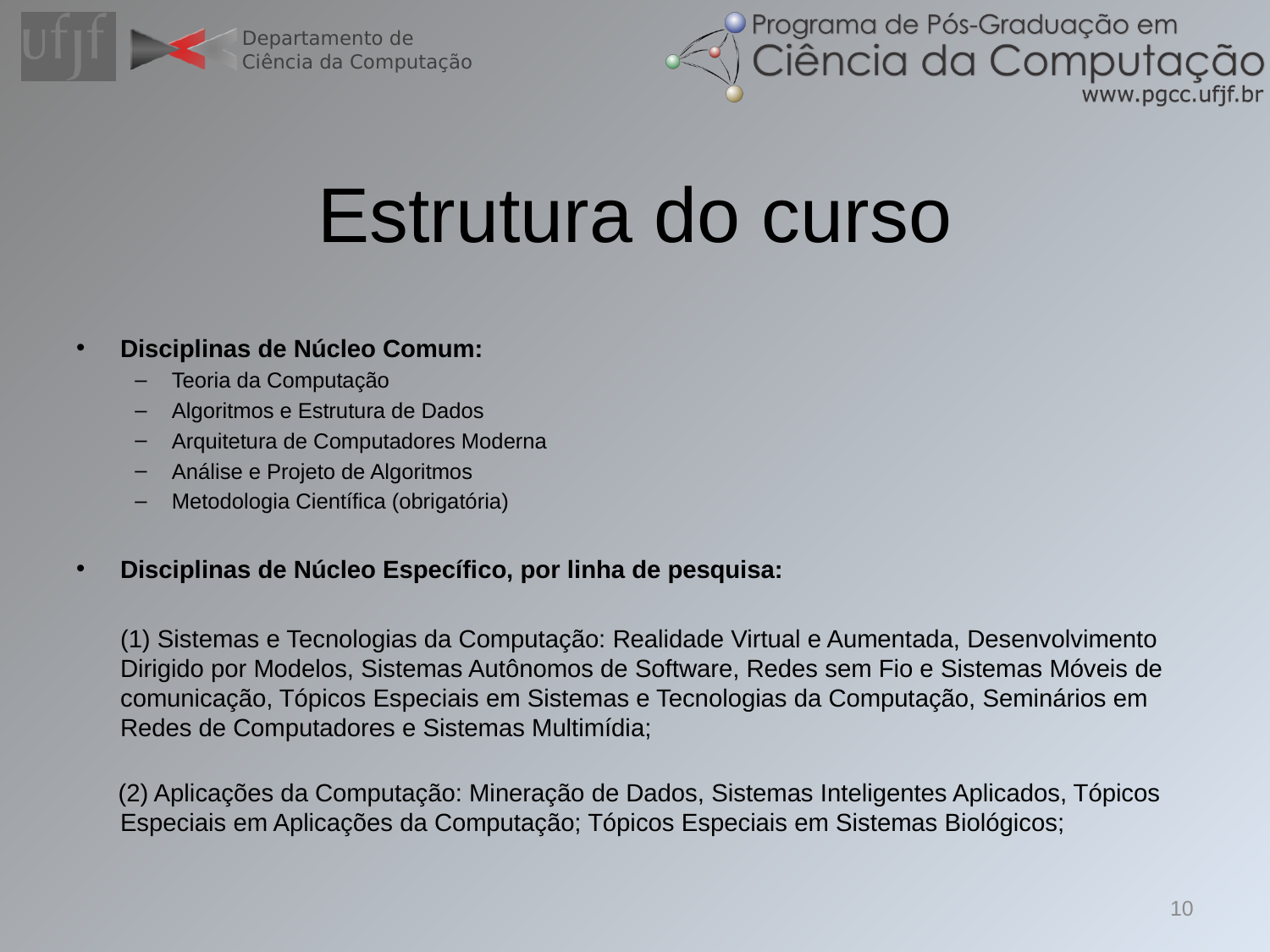

# Estrutura do curso
Disciplinas de Núcleo Comum:
Teoria da Computação
Algoritmos e Estrutura de Dados
Arquitetura de Computadores Moderna
Análise e Projeto de Algoritmos
Metodologia Científica (obrigatória)

Disciplinas de Núcleo Específico, por linha de pesquisa:

	(1) Sistemas e Tecnologias da Computação: Realidade Virtual e Aumentada, Desenvolvimento Dirigido por Modelos, Sistemas Autônomos de Software, Redes sem Fio e Sistemas Móveis de comunicação, Tópicos Especiais em Sistemas e Tecnologias da Computação, Seminários em Redes de Computadores e Sistemas Multimídia;
      (2) Aplicações da Computação: Mineração de Dados, Sistemas Inteligentes Aplicados, Tópicos Especiais em Aplicações da Computação; Tópicos Especiais em Sistemas Biológicos;

10